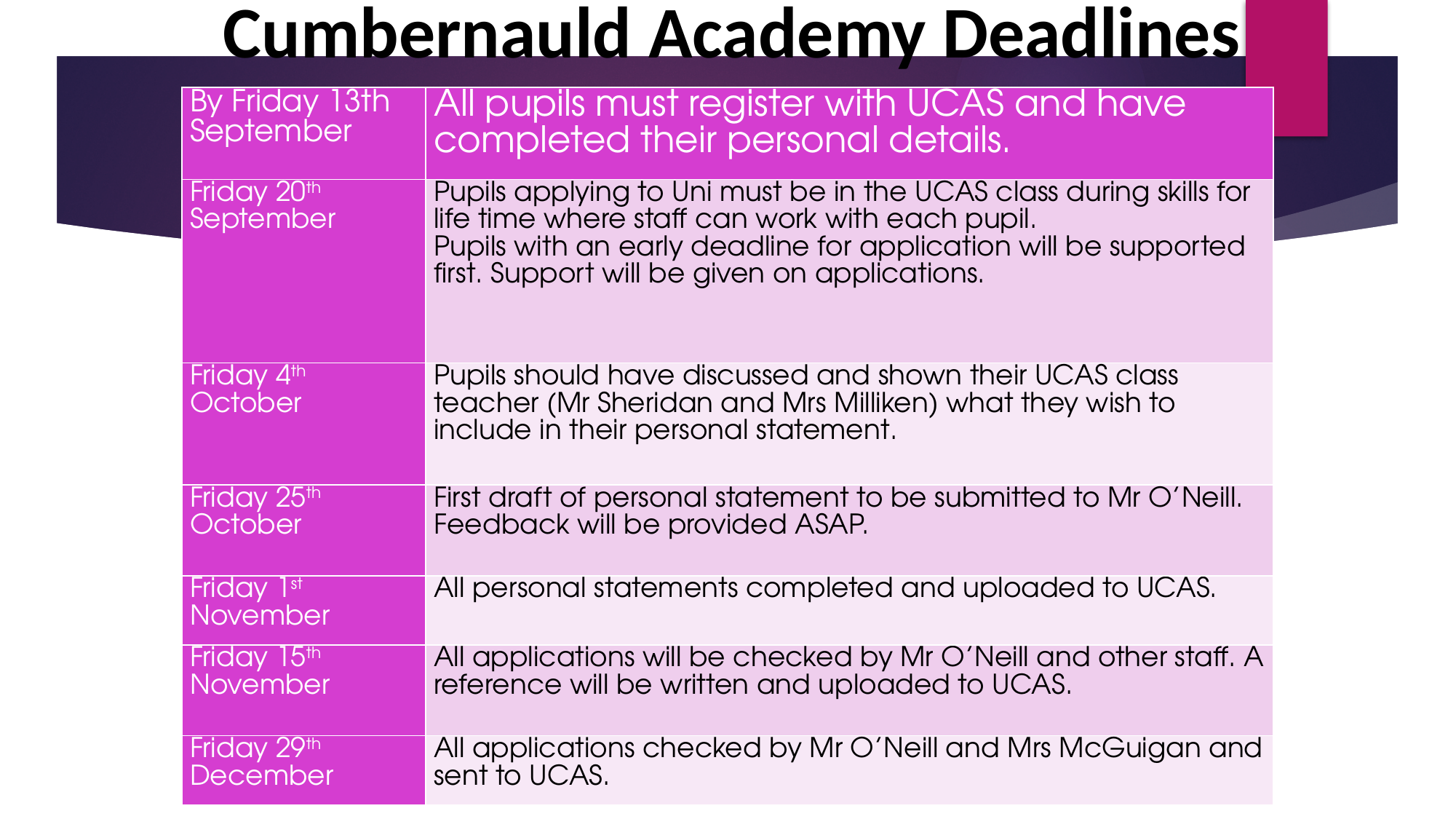

# Cumbernauld Academy Deadlines
| By Friday 13th September | All pupils must register with UCAS and have completed their personal details. |
| --- | --- |
| Friday 20th September | Pupils applying to Uni must be in the UCAS class during skills for life time where staff can work with each pupil. Pupils with an early deadline for application will be supported first. Support will be given on applications. |
| Friday 4th October | Pupils should have discussed and shown their UCAS class teacher (Mr Sheridan and Mrs Milliken) what they wish to include in their personal statement. |
| Friday 25th October | First draft of personal statement to be submitted to Mr O’Neill. Feedback will be provided ASAP. |
| Friday 1st November | All personal statements completed and uploaded to UCAS. |
| Friday 15th November | All applications will be checked by Mr O’Neill and other staff. A reference will be written and uploaded to UCAS. |
| Friday 29th December | All applications checked by Mr O’Neill and Mrs McGuigan and sent to UCAS. |